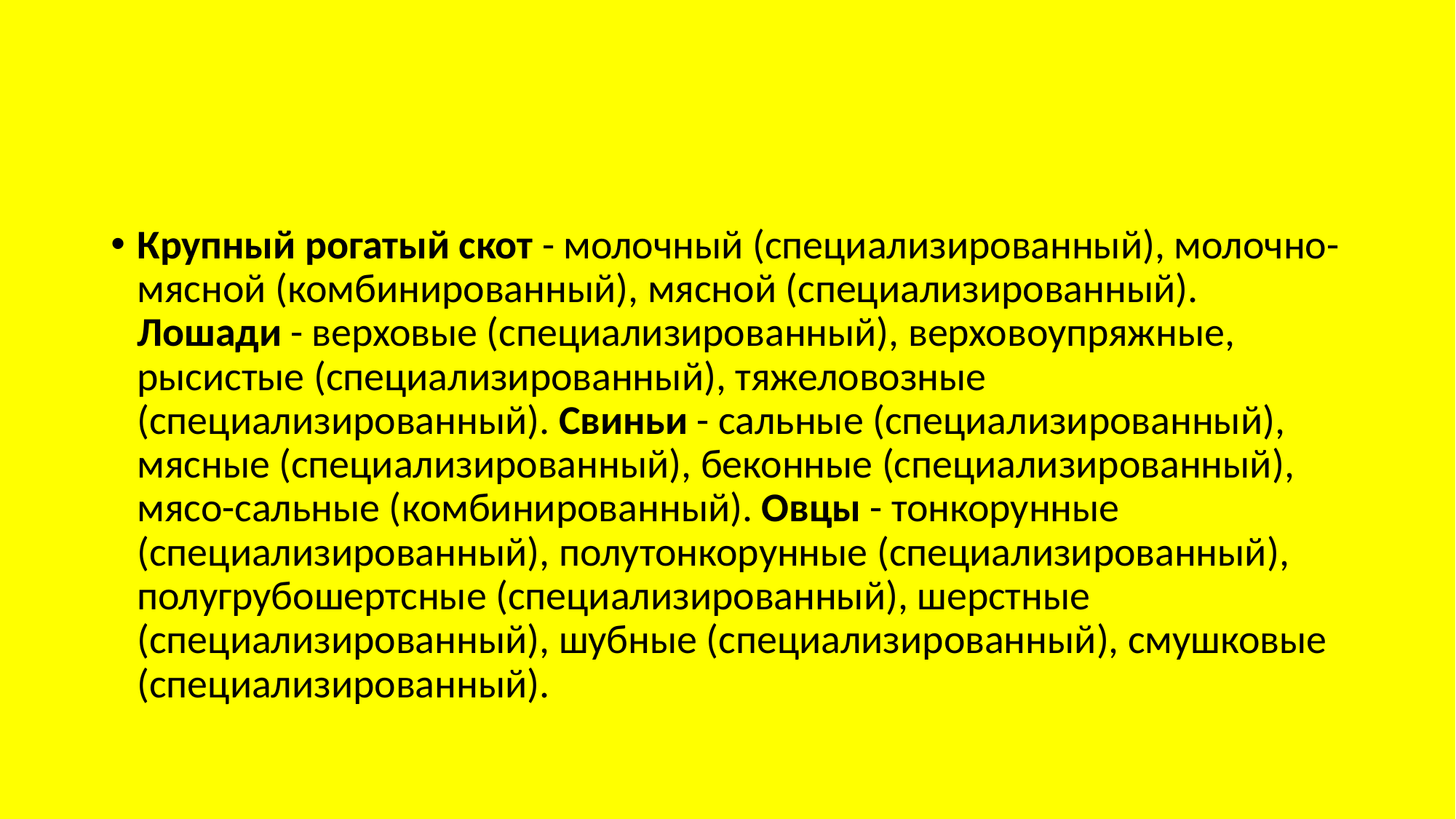

#
Крупный рогатый скот - молочный (специализированный), молочно-мясной (комбинированный), мясной (специализированный). Лошади - верховые (специализированный), верховоупряжные, рысистые (специализированный), тяжеловозные (специализированный). Свиньи - сальные (специализированный), мясные (специализированный), беконные (специализированный), мясо-сальные (комбинированный). Овцы - тонкорунные (специализированный), полутонкорунные (специализированный), полугрубошертсные (специализированный), шерстные (специализированный), шубные (специализированный), смушковые (специализированный).